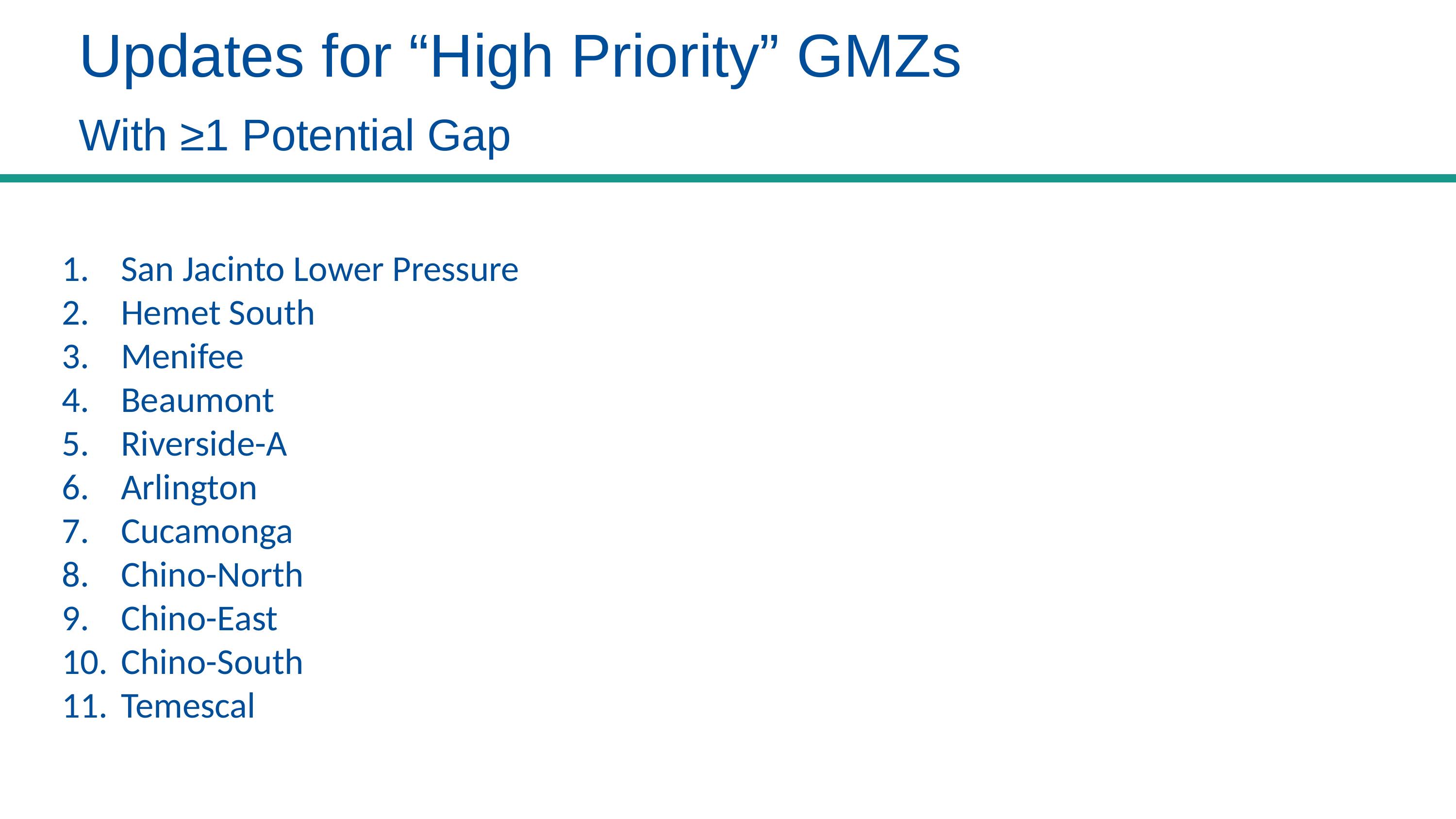

Updates for “High Priority” GMZs
With ≥1 Potential Gap

San Jacinto Lower Pressure
Hemet South
Menifee
Beaumont
Riverside-A
Arlington
Cucamonga
Chino-North
Chino-East
Chino-South
Temescal